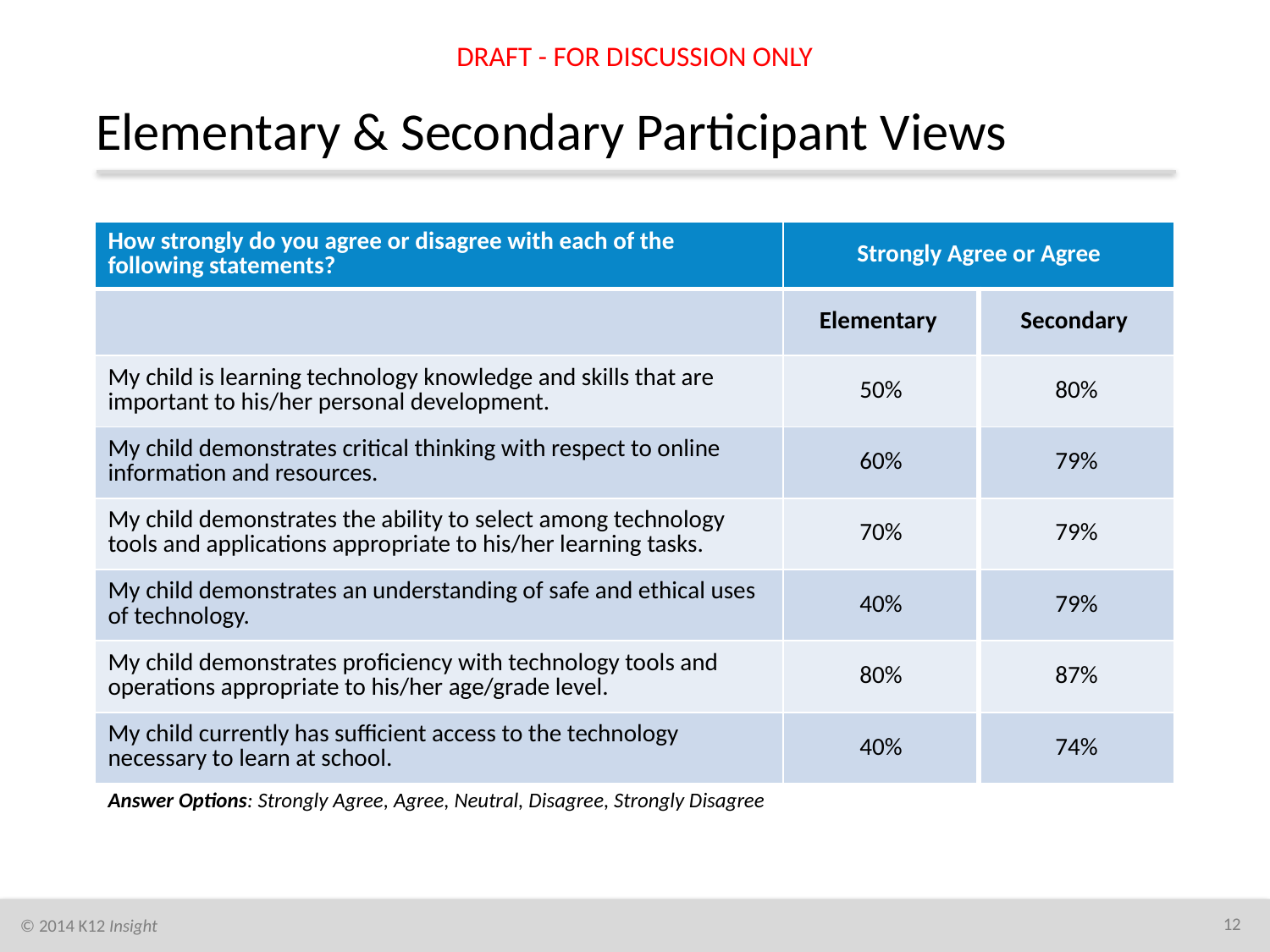

DRAFT - FOR DISCUSSION ONLY
# Elementary & Secondary Participant Views
| How strongly do you agree or disagree with each of the following statements? | Strongly Agree or Agree |  |
| --- | --- | --- |
|  | Elementary | Secondary |
| My child is learning technology knowledge and skills that are important to his/her personal development. | 50% | 80% |
| My child demonstrates critical thinking with respect to online information and resources. | 60% | 79% |
| My child demonstrates the ability to select among technology tools and applications appropriate to his/her learning tasks. | 70% | 79% |
| My child demonstrates an understanding of safe and ethical uses of technology. | 40% | 79% |
| My child demonstrates proficiency with technology tools and operations appropriate to his/her age/grade level. | 80% | 87% |
| My child currently has sufficient access to the technology necessary to learn at school. | 40% | 74% |
| Answer Options: Strongly Agree, Agree, Neutral, Disagree, Strongly Disagree |  |  |
12